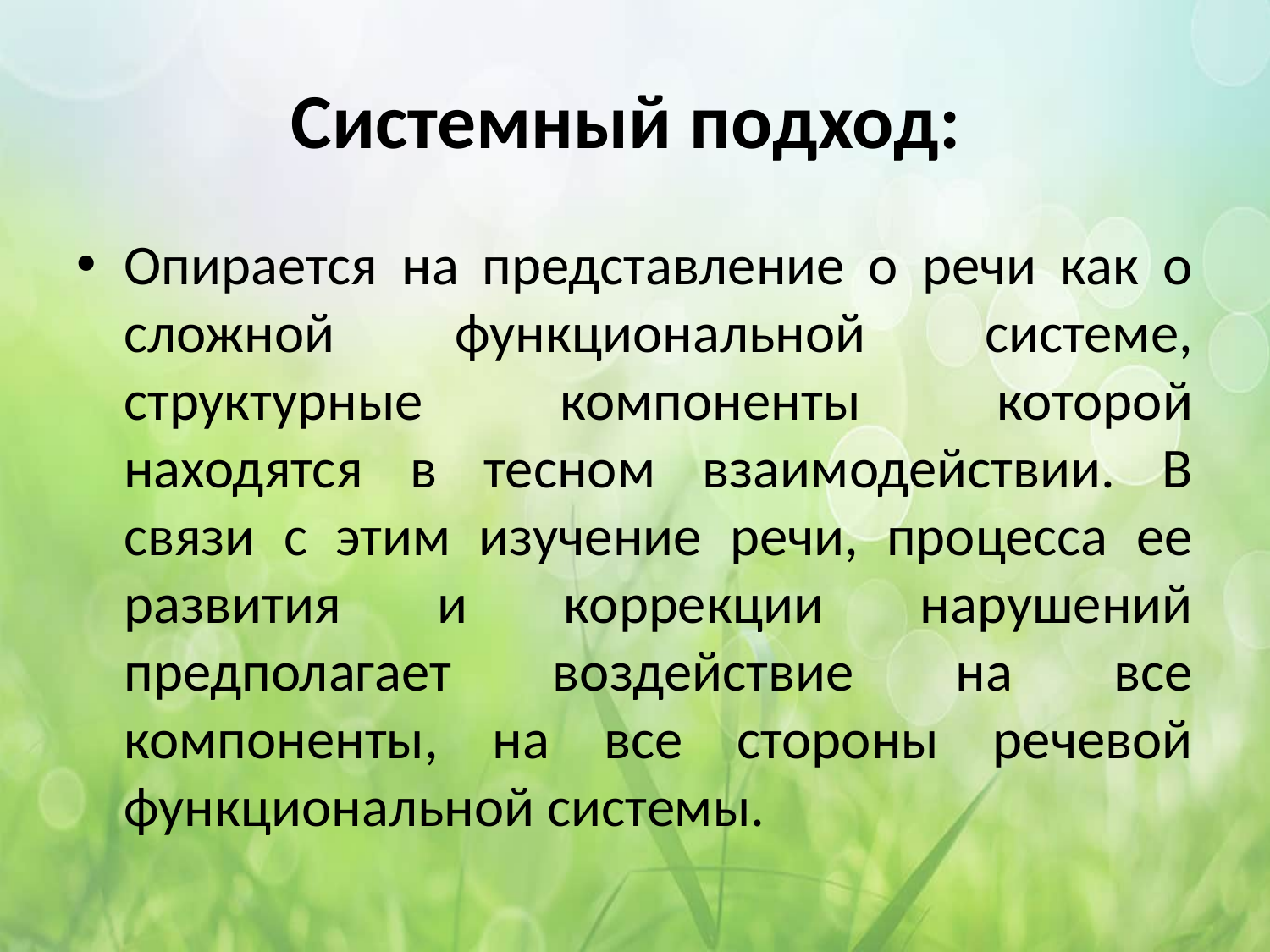

# Системный подход:
Опирается на представление о речи как о сложной функциональной системе, структурные компоненты которой находятся в тесном взаимодействии. В связи с этим изучение речи, процесса ее развития и коррекции нарушений предполагает воздействие на все компоненты, на все стороны речевой функциональной системы.